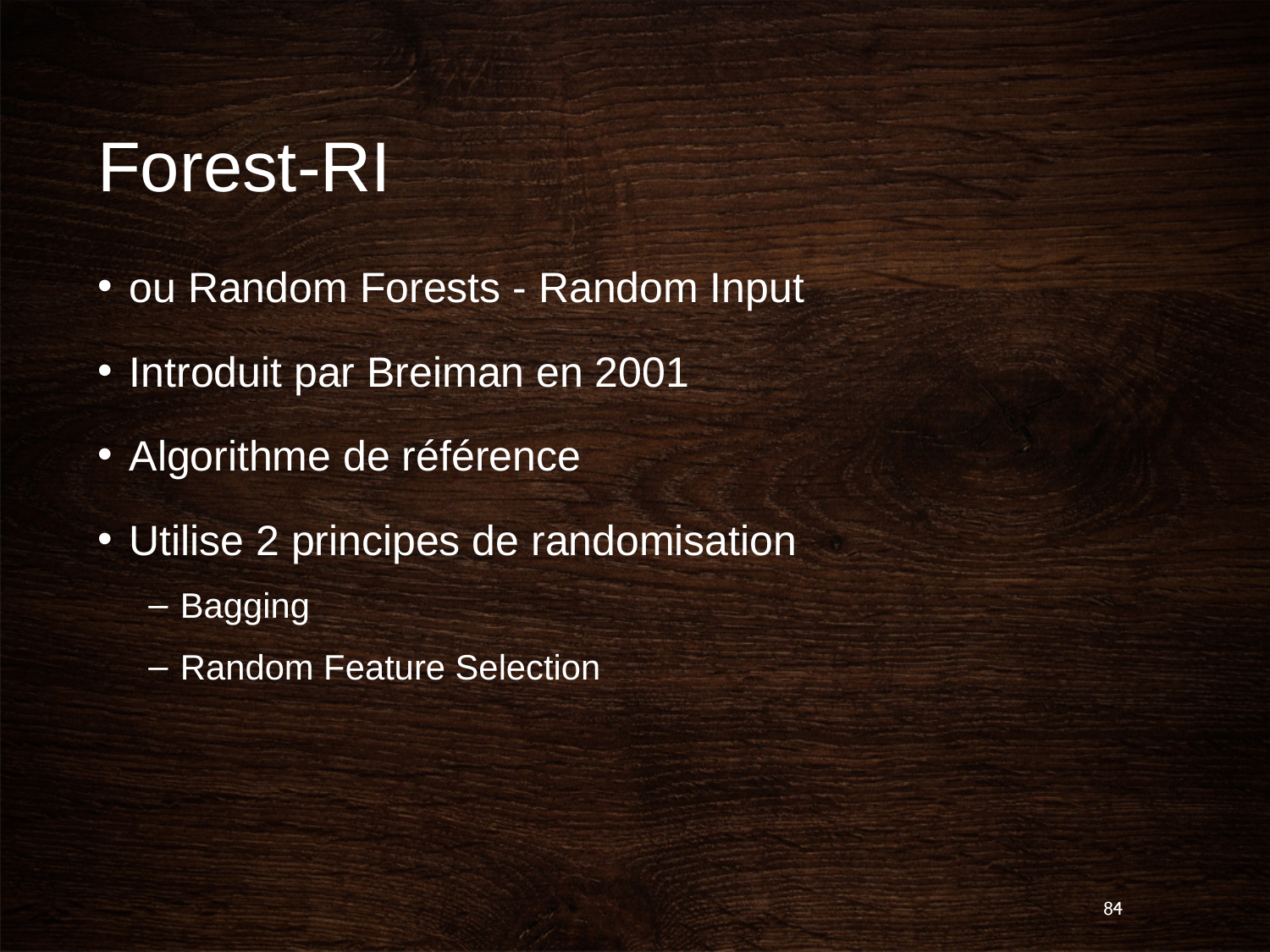

# Forest-RI
ou Random Forests - Random Input
Introduit par Breiman en 2001
Algorithme de référence
Utilise 2 principes de randomisation
Bagging
Random Feature Selection

84